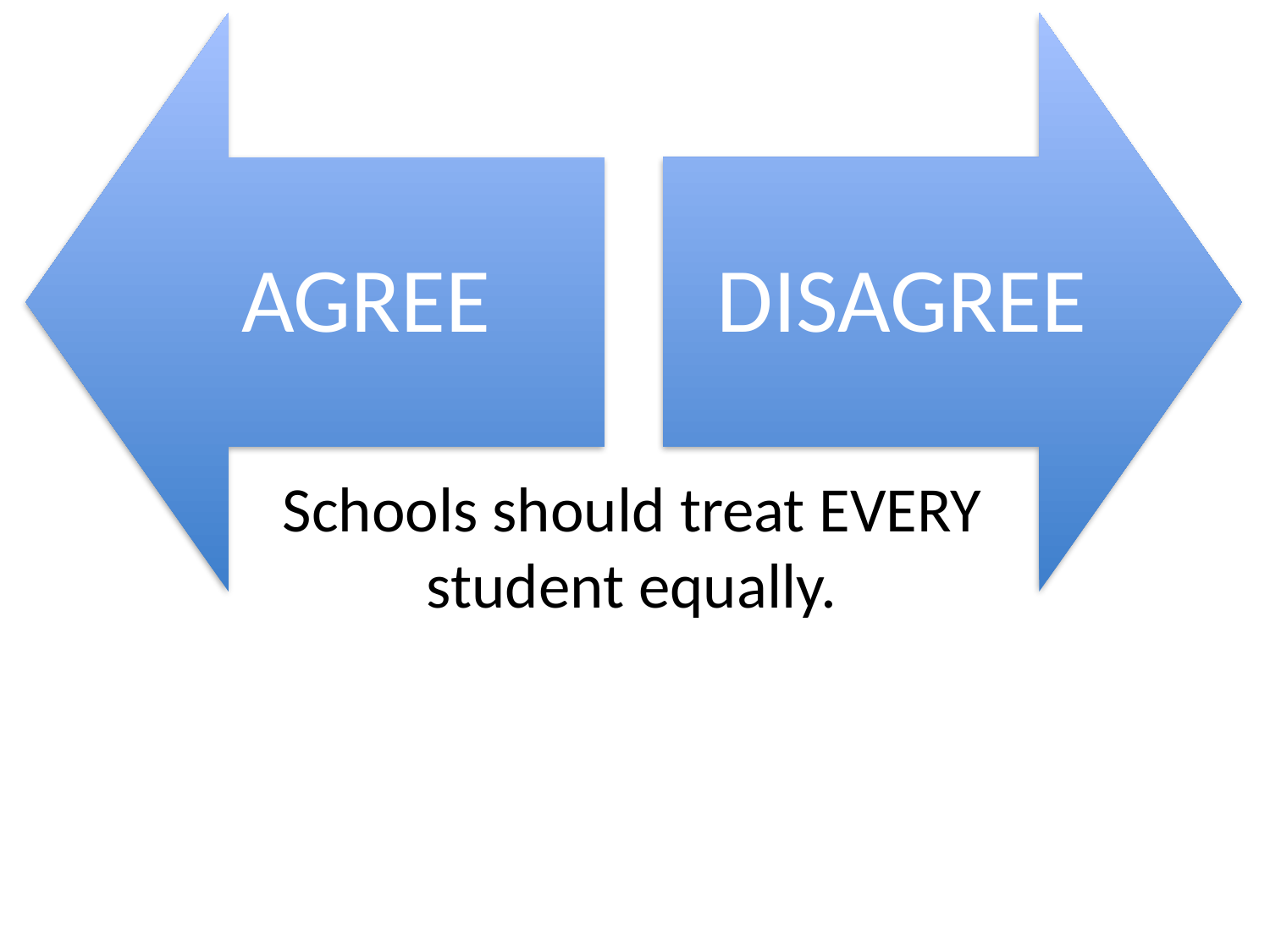

AGREE
DISAGREE
Schools should treat EVERY student equally.